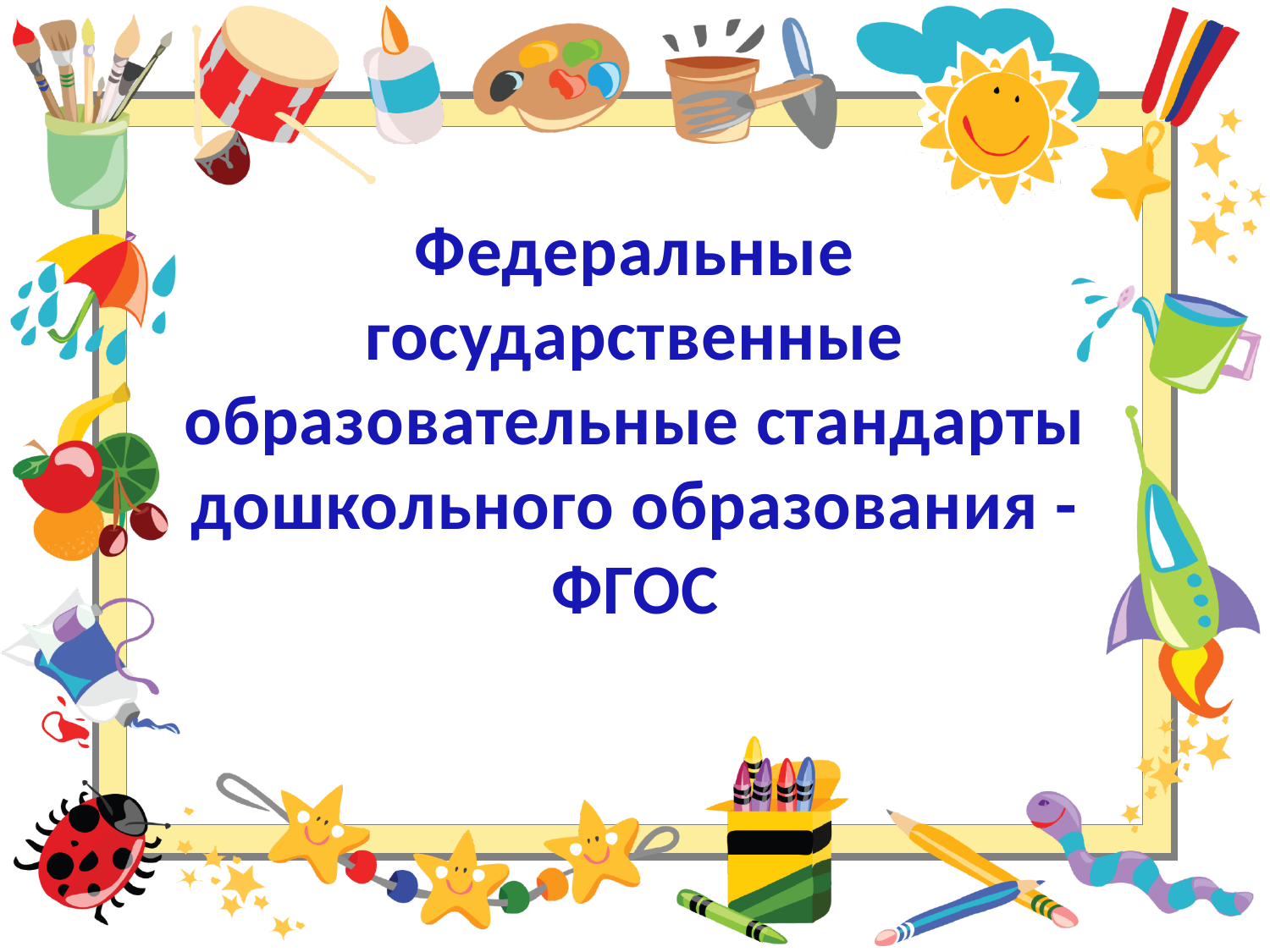

Федеральные государственные образовательные стандарты
дошкольного образования -
ФГОС